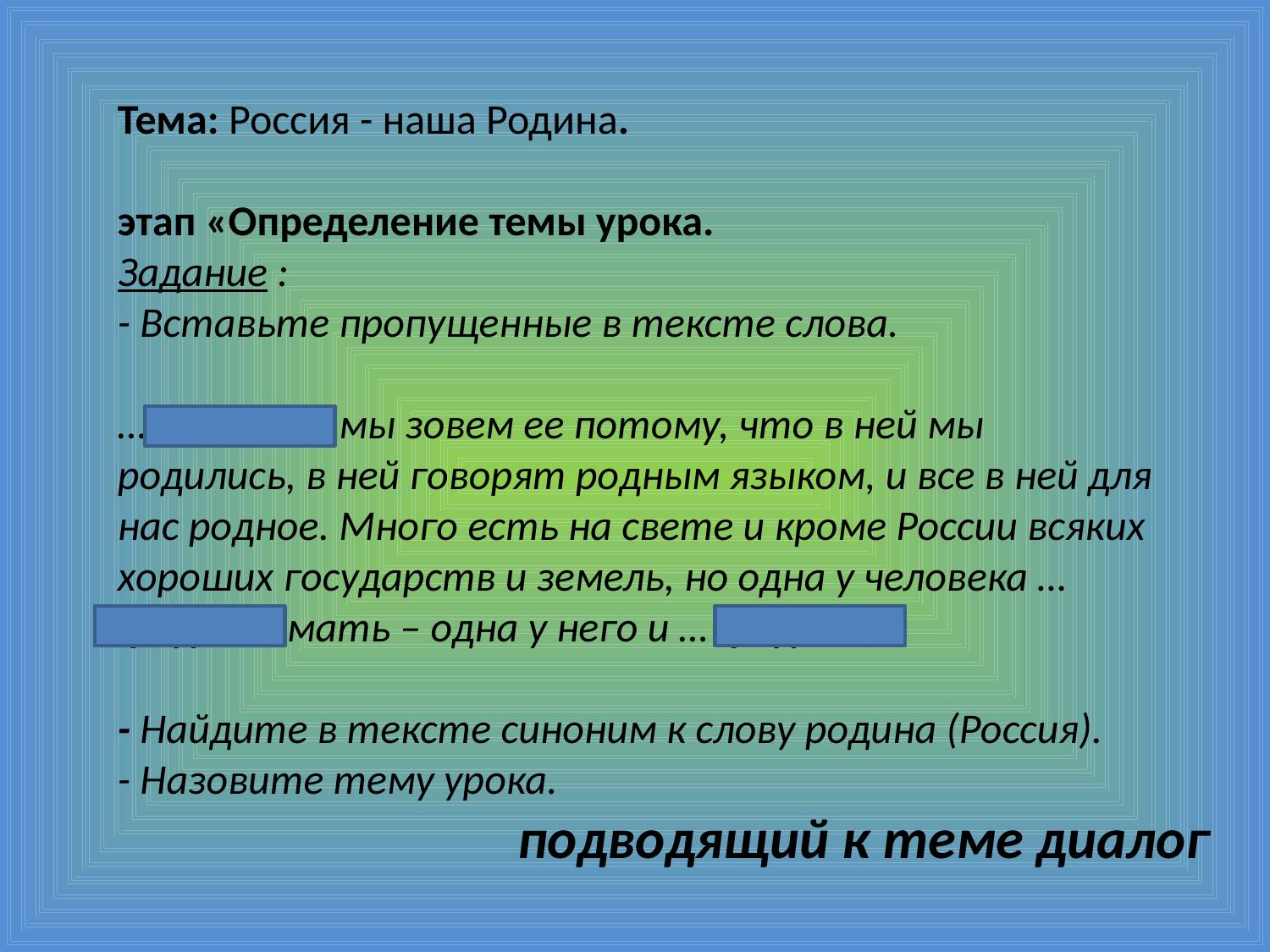

# Тема: Россия - наша Родина. этап «Определение темы урока. Задание : - Вставьте пропущенные в тексте слова. …(Родиной) мы зовем ее потому, что в ней мы родились, в ней говорят родным языком, и все в ней для нас родное. Много есть на свете и кроме России всяких хороших государств и земель, но одна у человека … (родная) мать – одна у него и … (родина). - Найдите в тексте синоним к слову родина (Россия). - Назовите тему урока.

подводящий к теме диалог